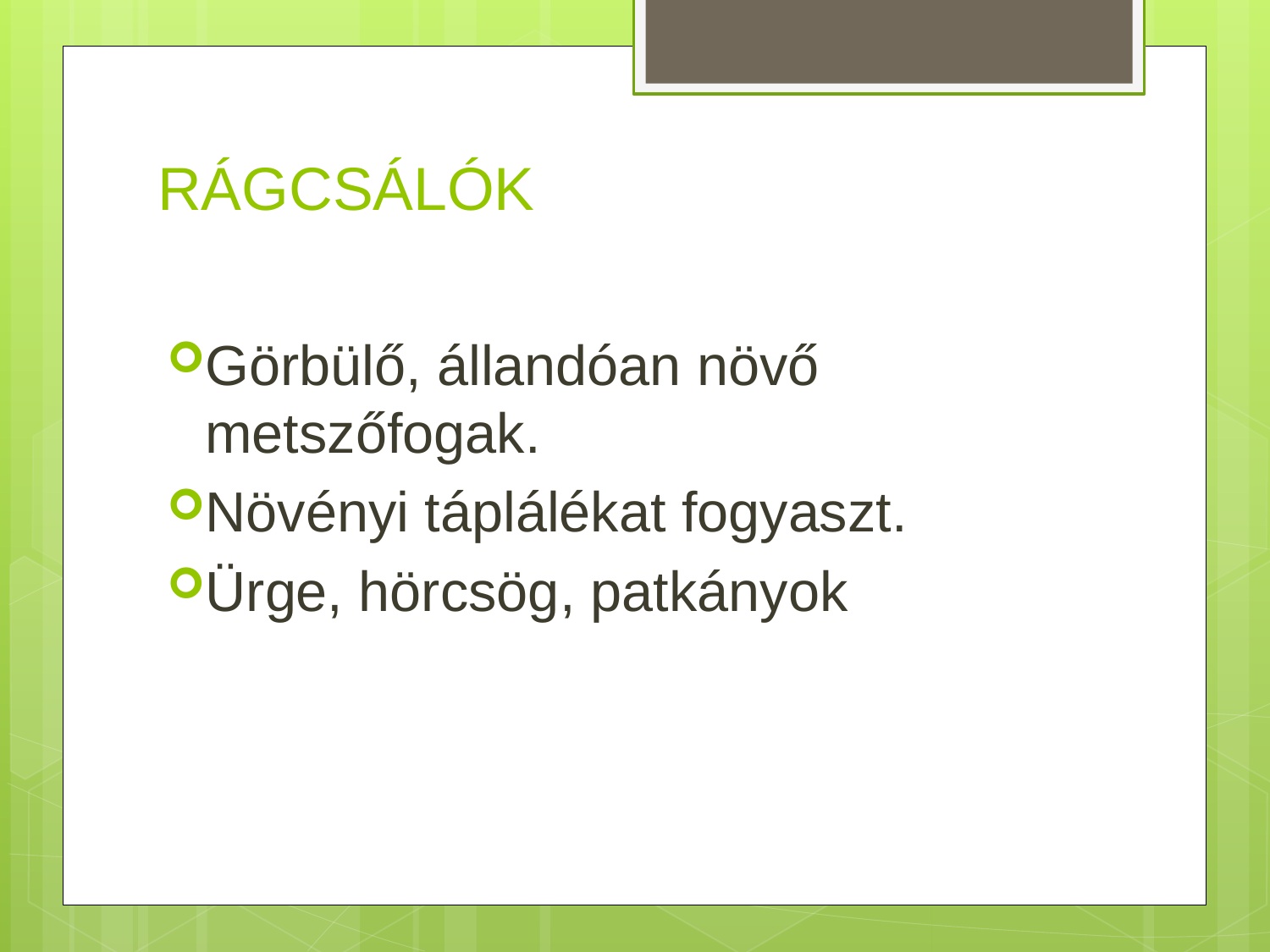

# RÁGCSÁLÓK
Görbülő, állandóan növő metszőfogak.
Növényi táplálékat fogyaszt.
Ürge, hörcsög, patkányok